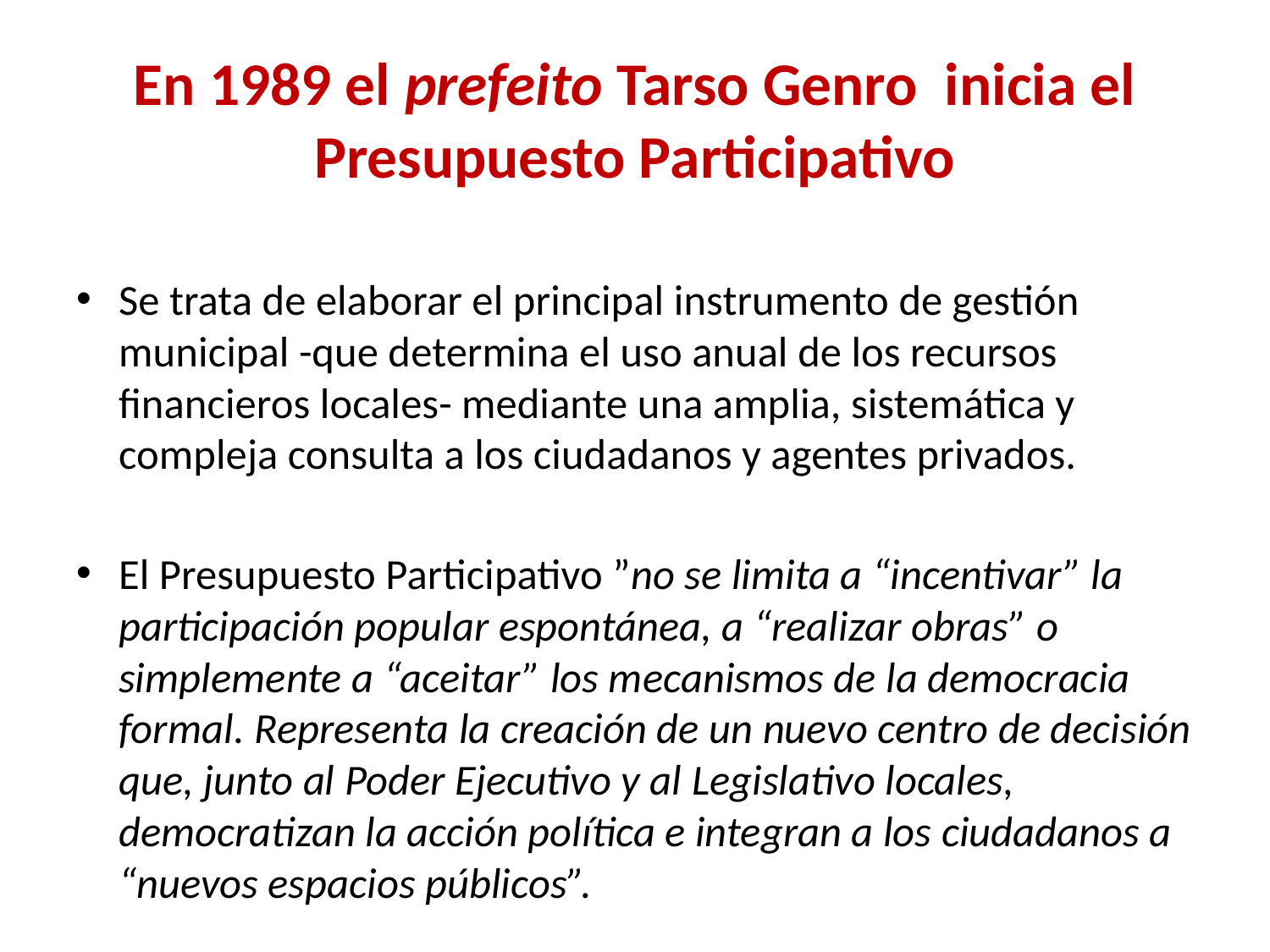

# En 1989 el prefeito Tarso Genro  inicia el Presupuesto Participativo
Se trata de elaborar el principal instrumento de gestión municipal -que determina el uso anual de los recursos financieros locales- mediante una amplia, sistemática y compleja consulta a los ciudadanos y agentes privados.

El Presupuesto Participativo ”no se limita a “incentivar” la participación popular espontánea, a “realizar obras” o simplemente a “aceitar” los mecanismos de la democracia formal. Representa la creación de un nuevo centro de decisión que, junto al Poder Ejecutivo y al Legislativo locales, democratizan la acción política e integran a los ciudadanos a “nuevos espacios públicos”.